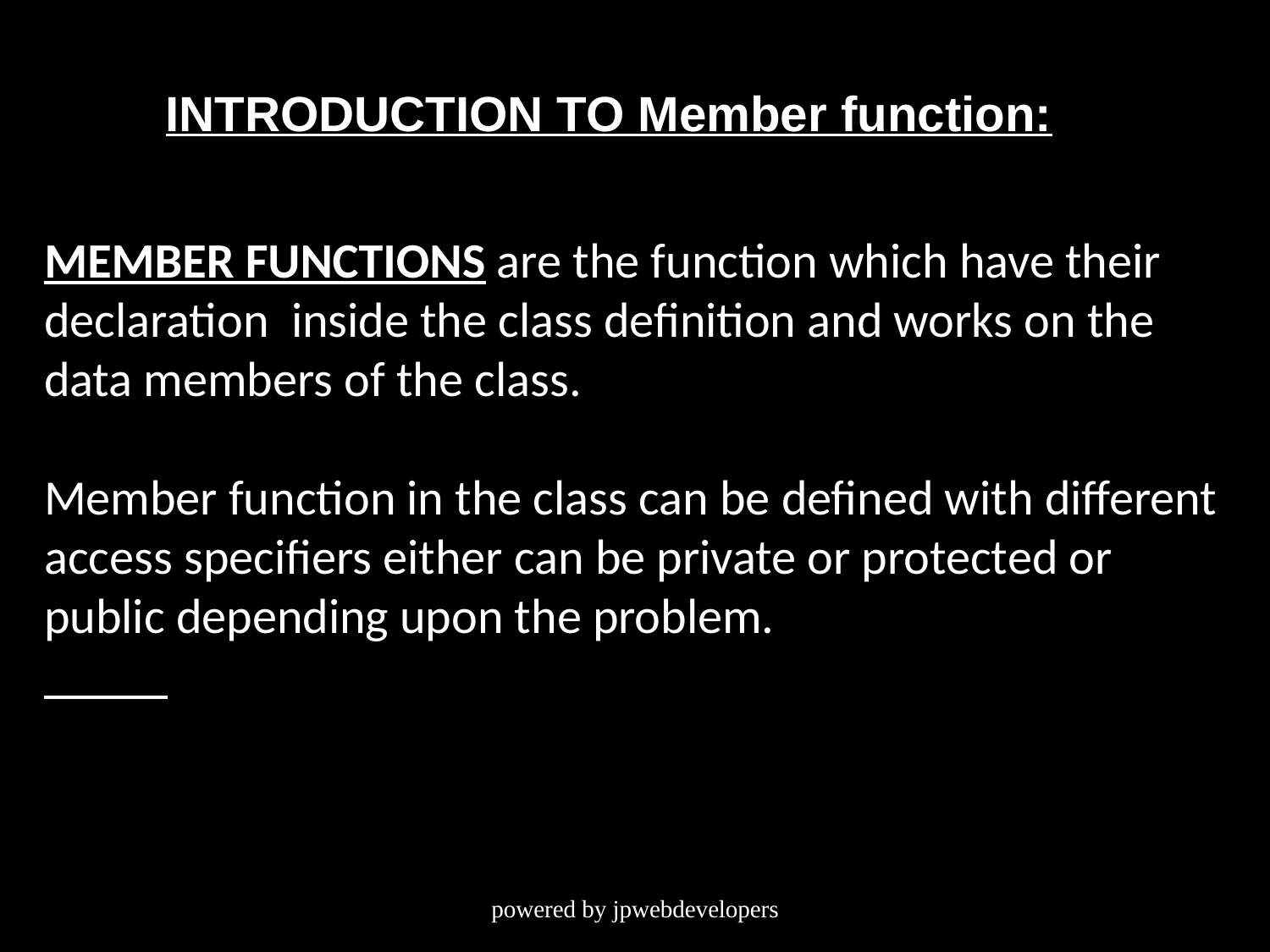

INTRODUCTION TO Member function:
MEMBER FUNCTIONS are the function which have their declaration  inside the class definition and works on the data members of the class.

Member function in the class can be defined with different access specifiers either can be private or protected or public depending upon the problem.

powered by jpwebdevelopers